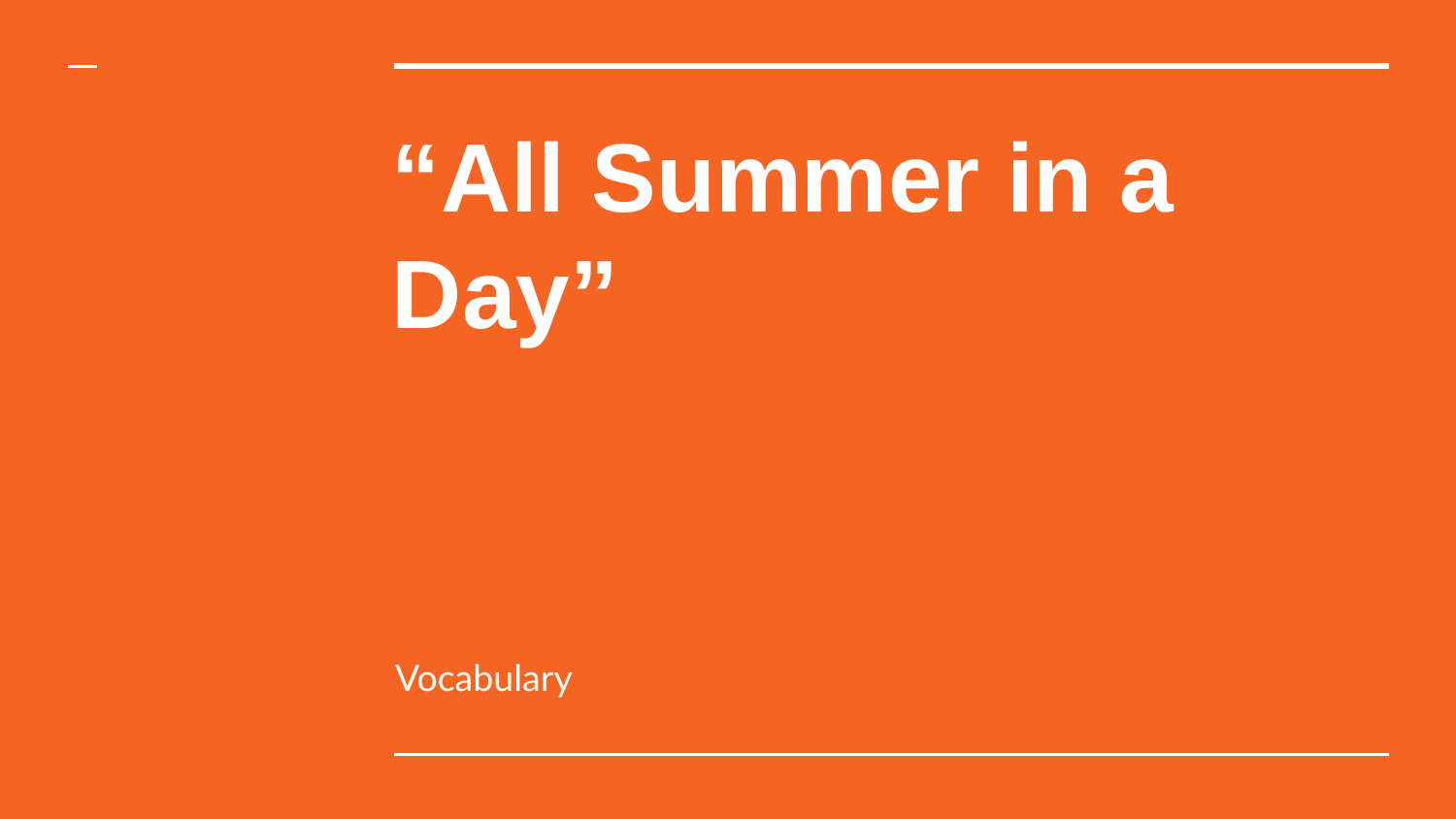

# “All Summer in a Day”
Vocabulary